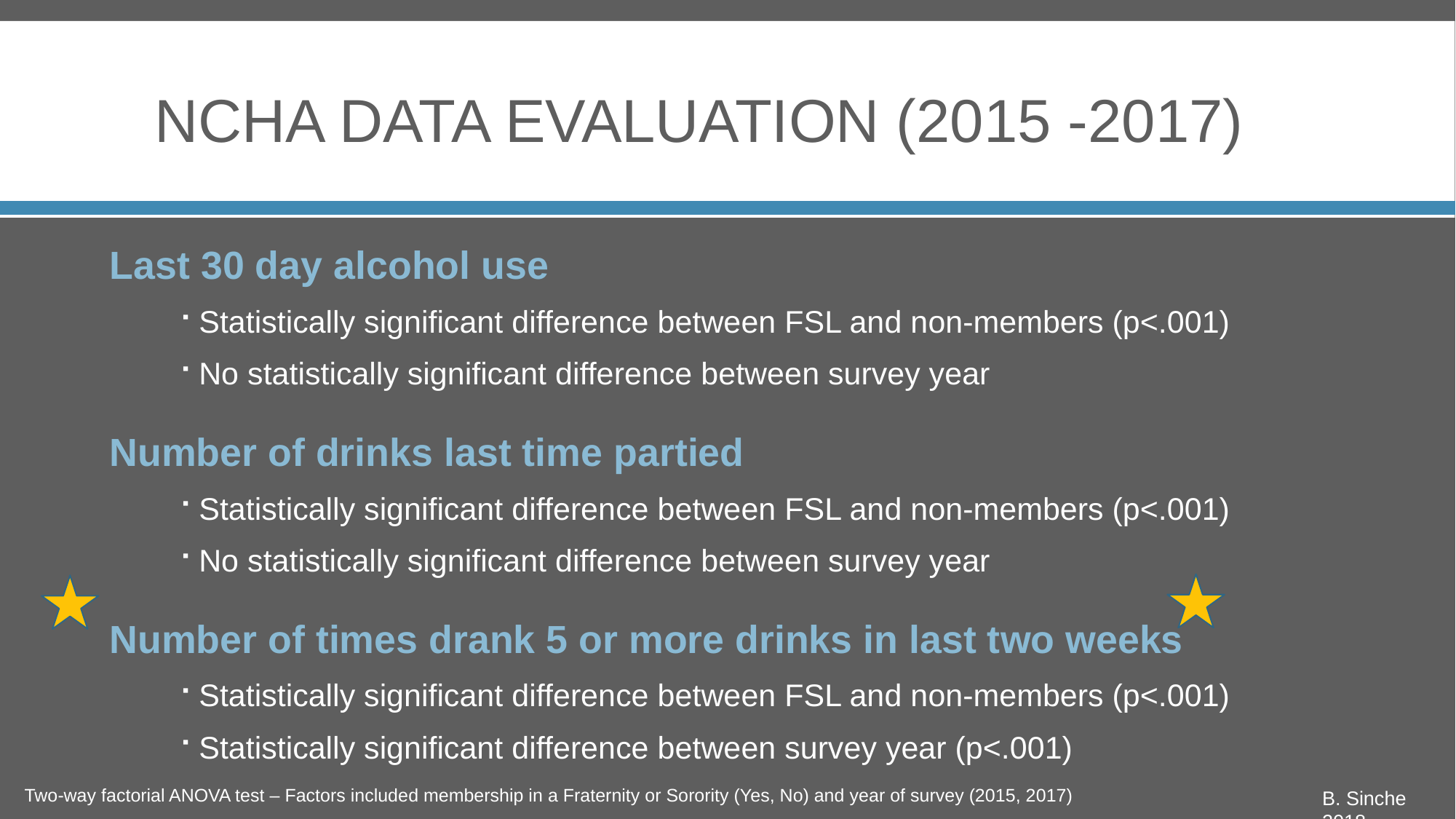

# NCHA Data EVALUATION (2015 -2017)

Last 30 day alcohol use
Statistically significant difference between FSL and non-members (p<.001)
No statistically significant difference between survey year
Number of drinks last time partied
Statistically significant difference between FSL and non-members (p<.001)
No statistically significant difference between survey year
Number of times drank 5 or more drinks in last two weeks
Statistically significant difference between FSL and non-members (p<.001)
Statistically significant difference between survey year (p<.001)

Two-way factorial ANOVA test – Factors included membership in a Fraternity or Sorority (Yes, No) and year of survey (2015, 2017)
B. Sinche 2018